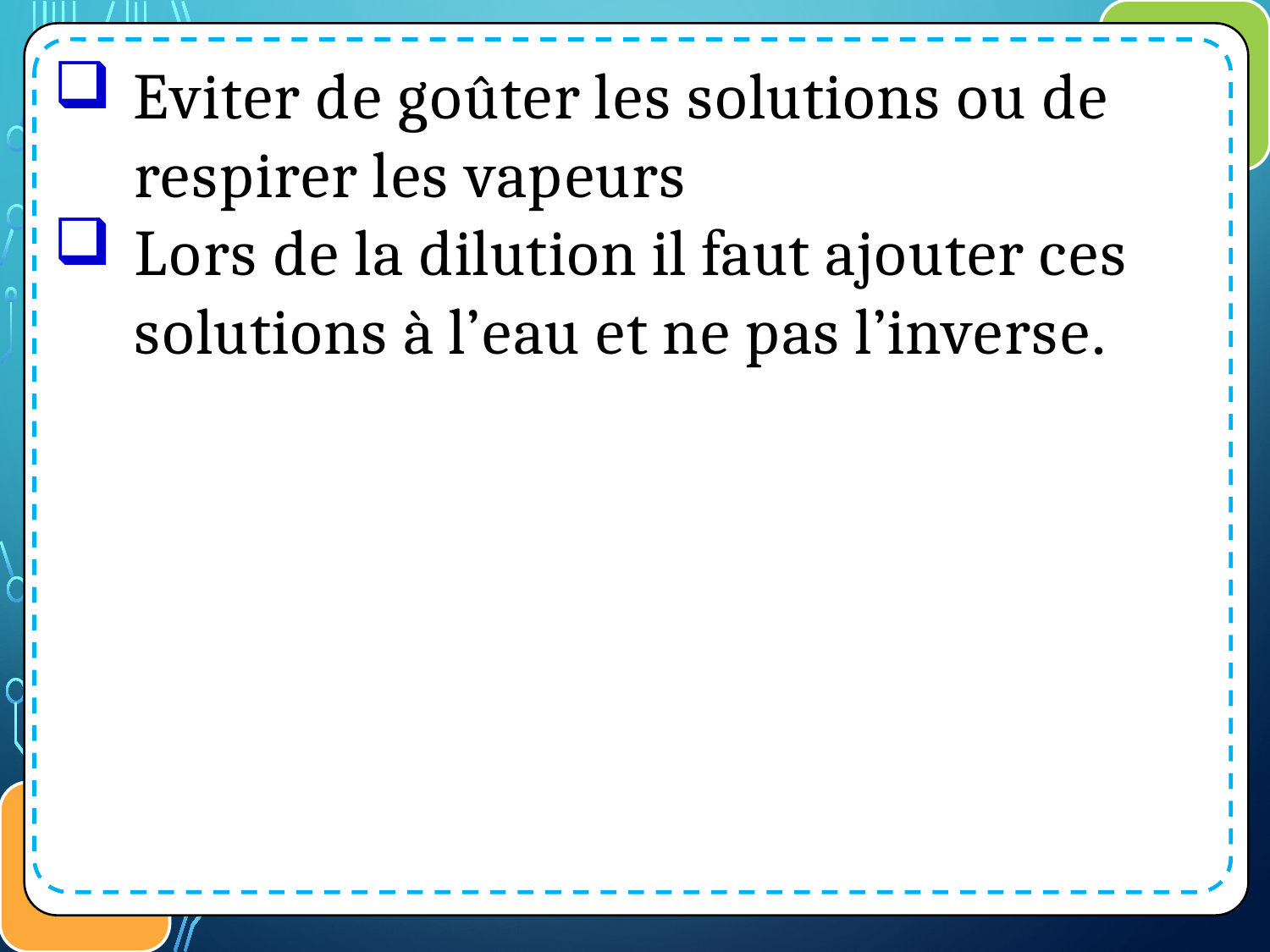

Eviter de goûter les solutions ou de respirer les vapeurs
Lors de la dilution il faut ajouter ces solutions à l’eau et ne pas l’inverse.

مكونات الذرة